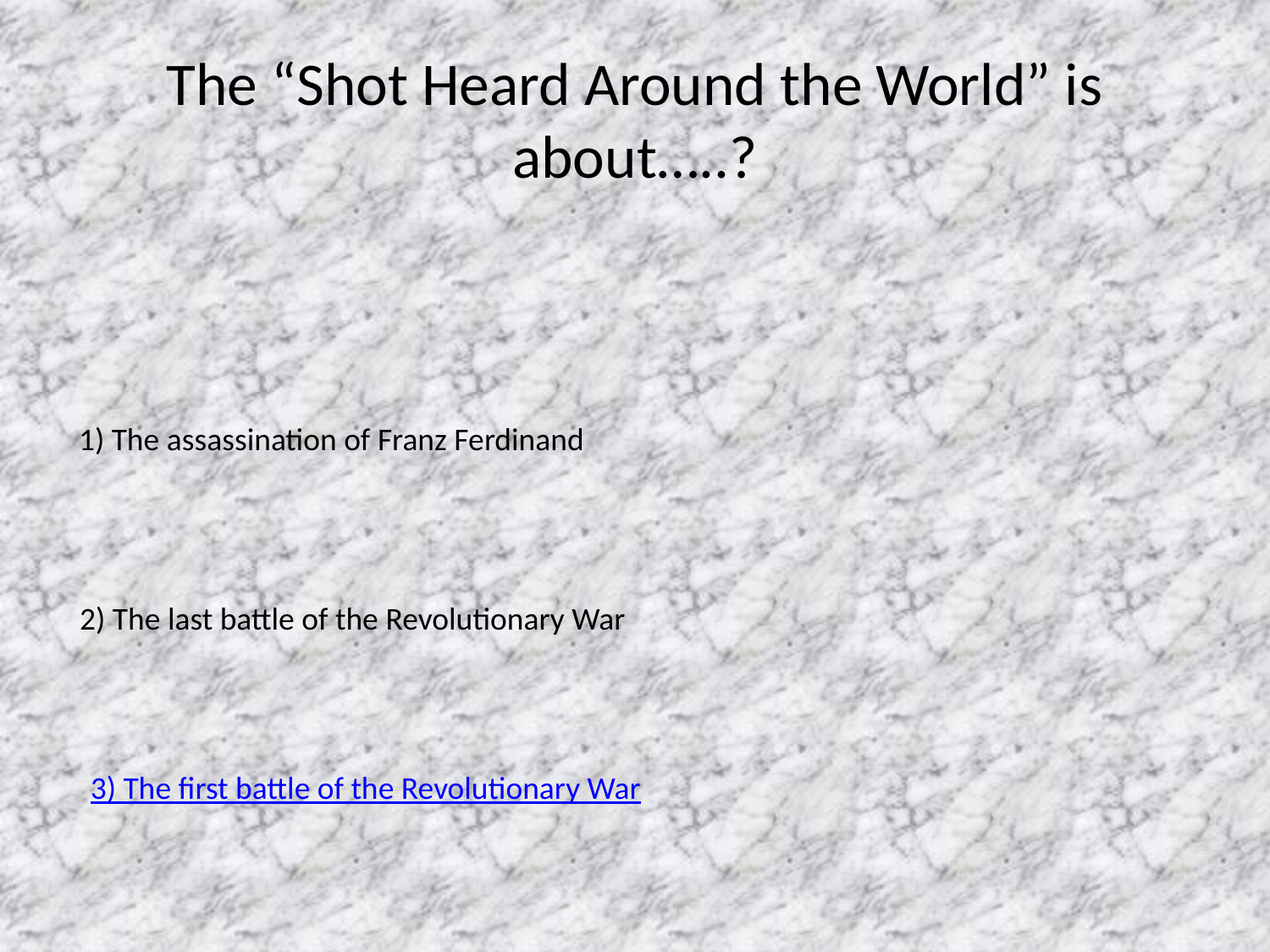

# The “Shot Heard Around the World” is about…..?
1) The assassination of Franz Ferdinand
2) The last battle of the Revolutionary War
3) The first battle of the Revolutionary War